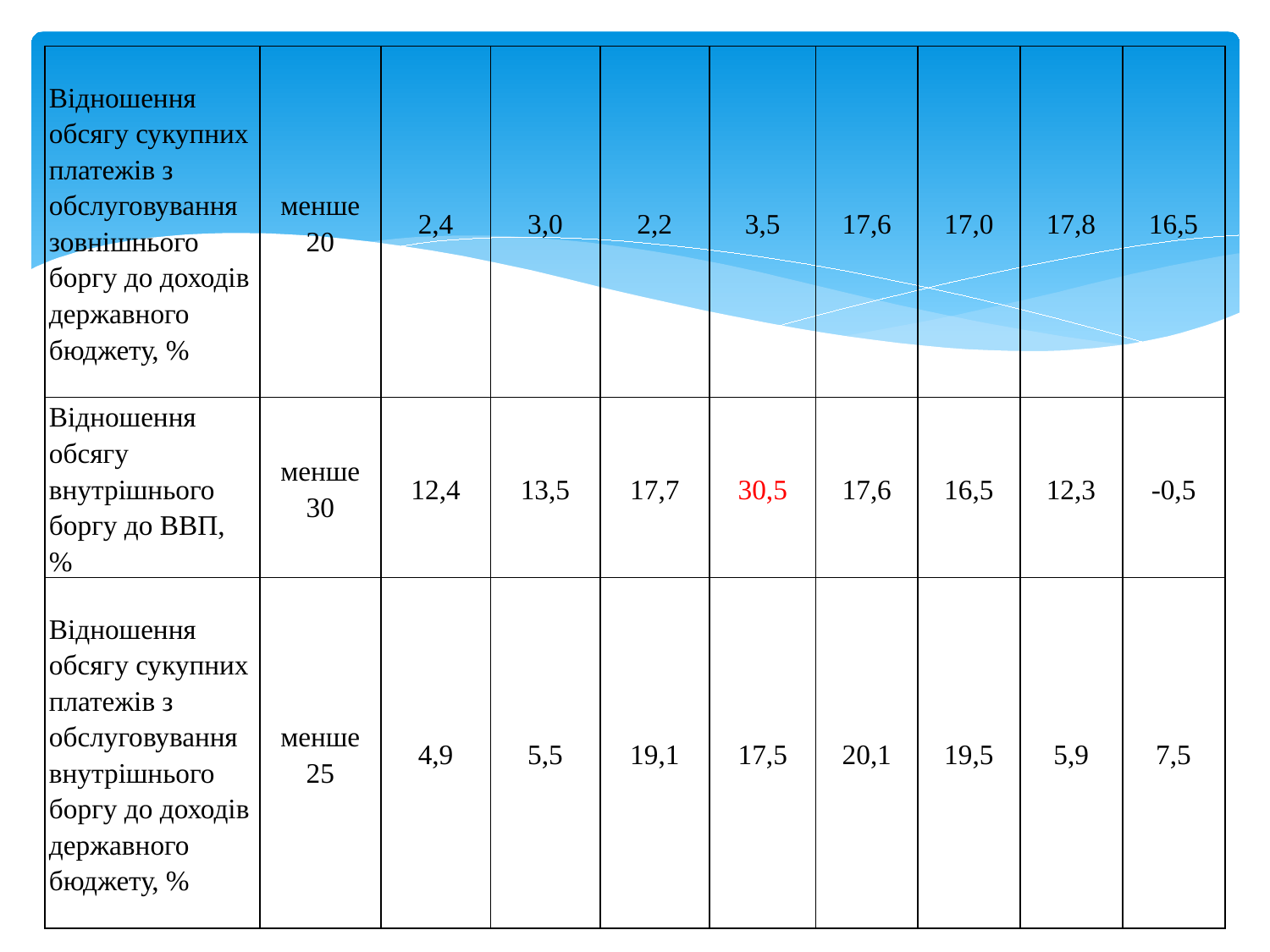

| Відношення обсягу сукупних платежів з обслуговування зовнішнього боргу до доходів державного бюджету, % | менше 20 | 2,4 | 3,0 | 2,2 | 3,5 | 17,6 | 17,0 | 17,8 | 16,5 |
| --- | --- | --- | --- | --- | --- | --- | --- | --- | --- |
| Відношення обсягу внутрішнього боргу до ВВП, % | менше 30 | 12,4 | 13,5 | 17,7 | 30,5 | 17,6 | 16,5 | 12,3 | -0,5 |
| Відношення обсягу сукупних платежів з обслуговування внутрішнього боргу до доходів державного бюджету, % | менше 25 | 4,9 | 5,5 | 19,1 | 17,5 | 20,1 | 19,5 | 5,9 | 7,5 |